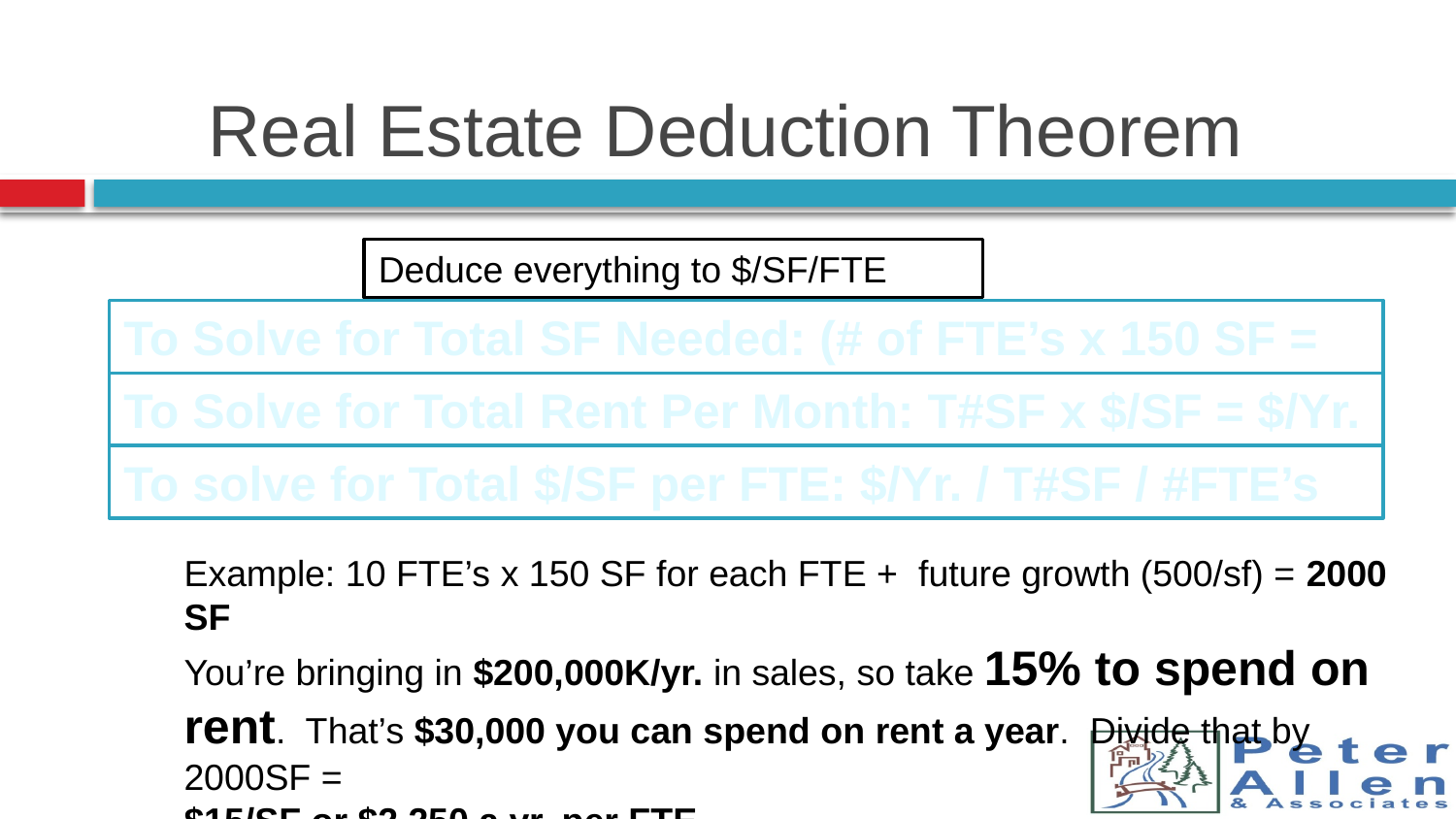

# Real Estate Deduction Theorem
Deduce everything to $/SF/FTE
To Solve for Total SF Needed: (# of FTE’s x 150 SF = T#SF
To Solve for Total Rent Per Month: T#SF x $/SF = $/Yr.
To solve for Total $/SF per FTE: $/Yr. / T#SF / #FTE’s
Example: 10 FTE’s x 150 SF for each FTE +  future growth (500/sf) = 2000 SF
You’re bringing in $200,000K/yr. in sales, so take 15% to spend on rent.  That’s $30,000 you can spend on rent a year.  Divide that by 2000SF =
$15/SF or $2,250 a yr. per FTE